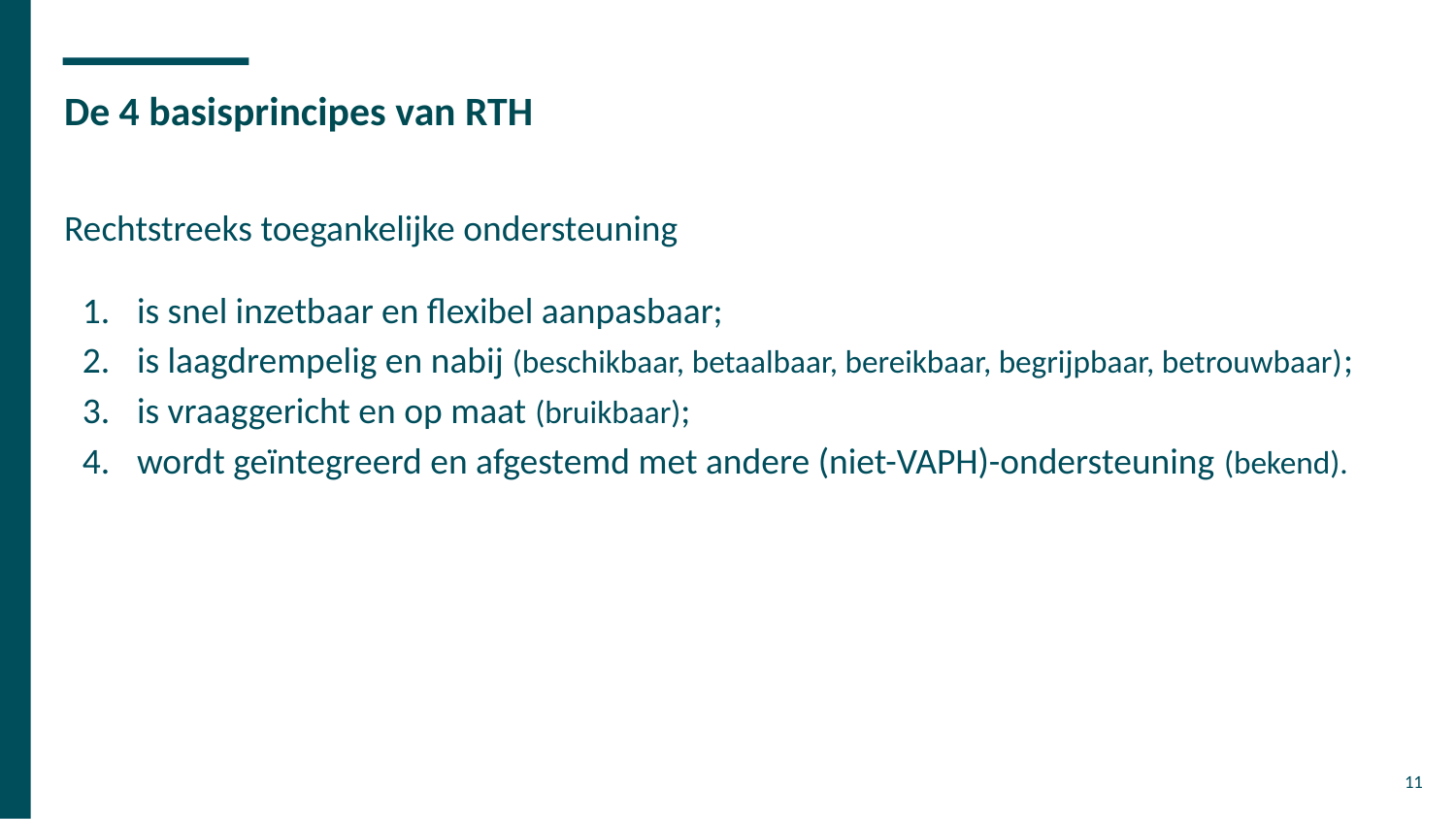

# De 4 basisprincipes van RTH
Rechtstreeks toegankelijke ondersteuning
is snel inzetbaar en flexibel aanpasbaar;
is laagdrempelig en nabij (beschikbaar, betaalbaar, bereikbaar, begrijpbaar, betrouwbaar);
is vraaggericht en op maat (bruikbaar);
wordt geïntegreerd en afgestemd met andere (niet-VAPH)-ondersteuning (bekend).

11